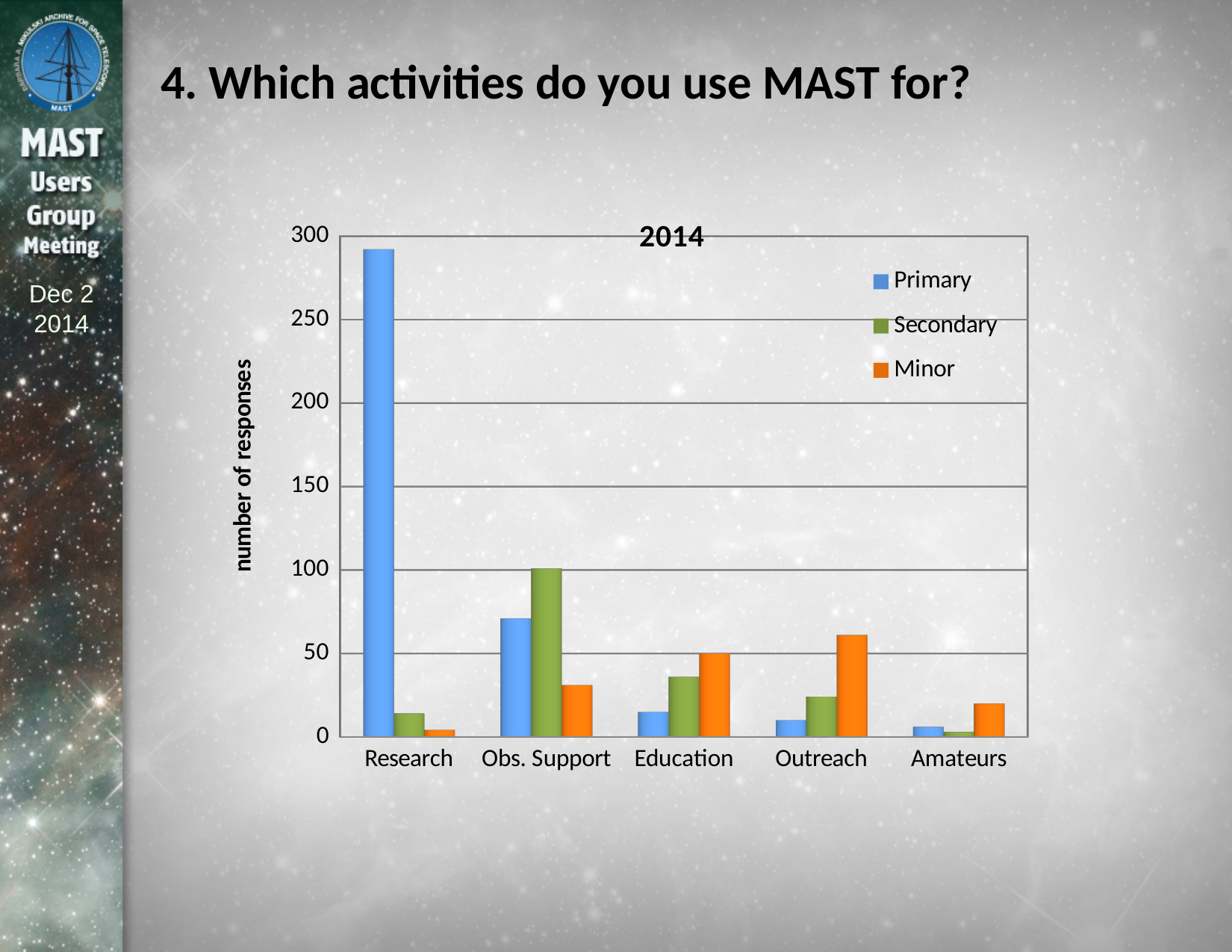

# 4. Which activities do you use MAST for?

[unsupported chart]